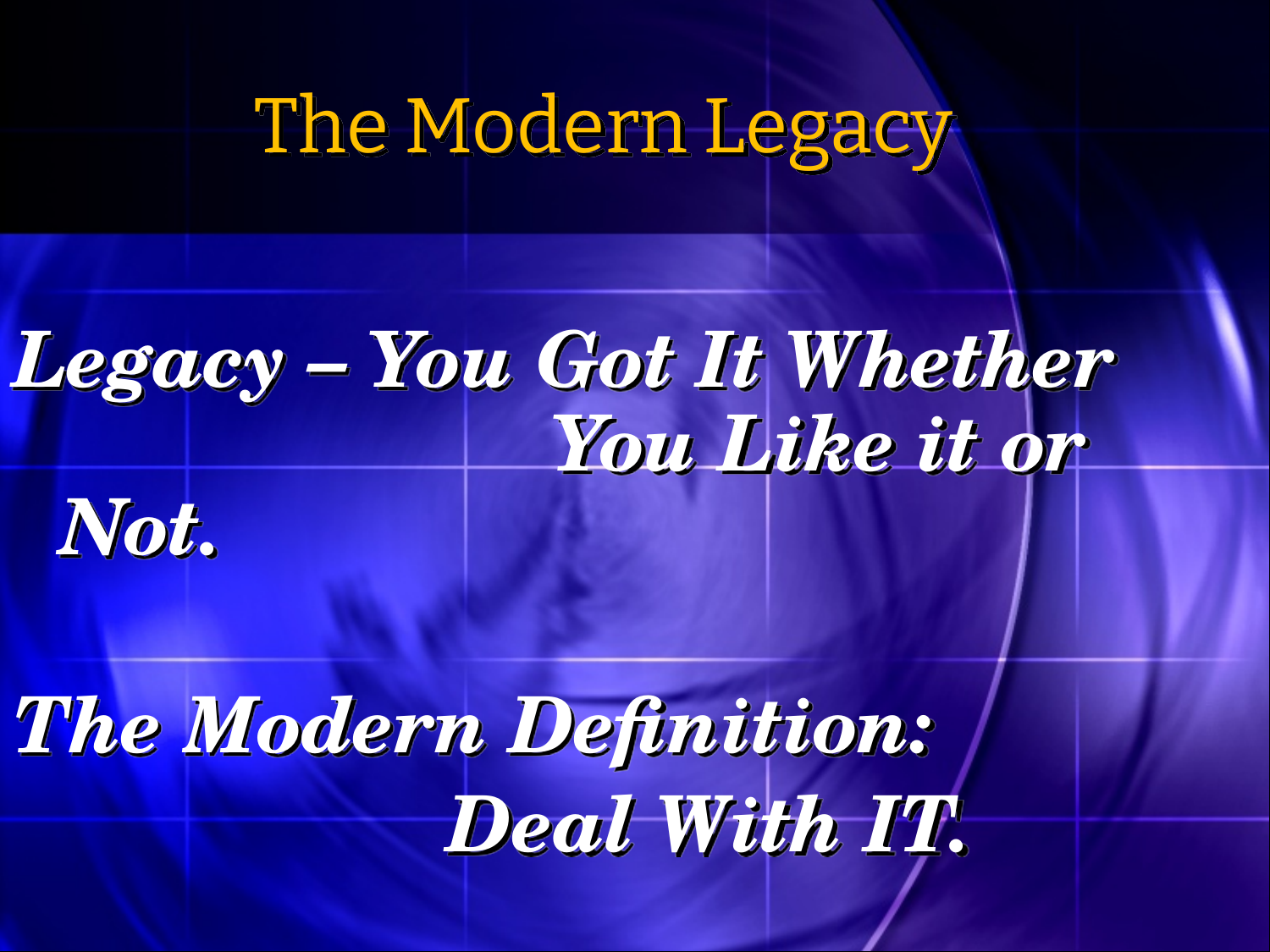

# The Modern Legacy

Legacy – You Got It Whether             		     You Like it or Not.

The Modern Definition:
			      Deal With IT.